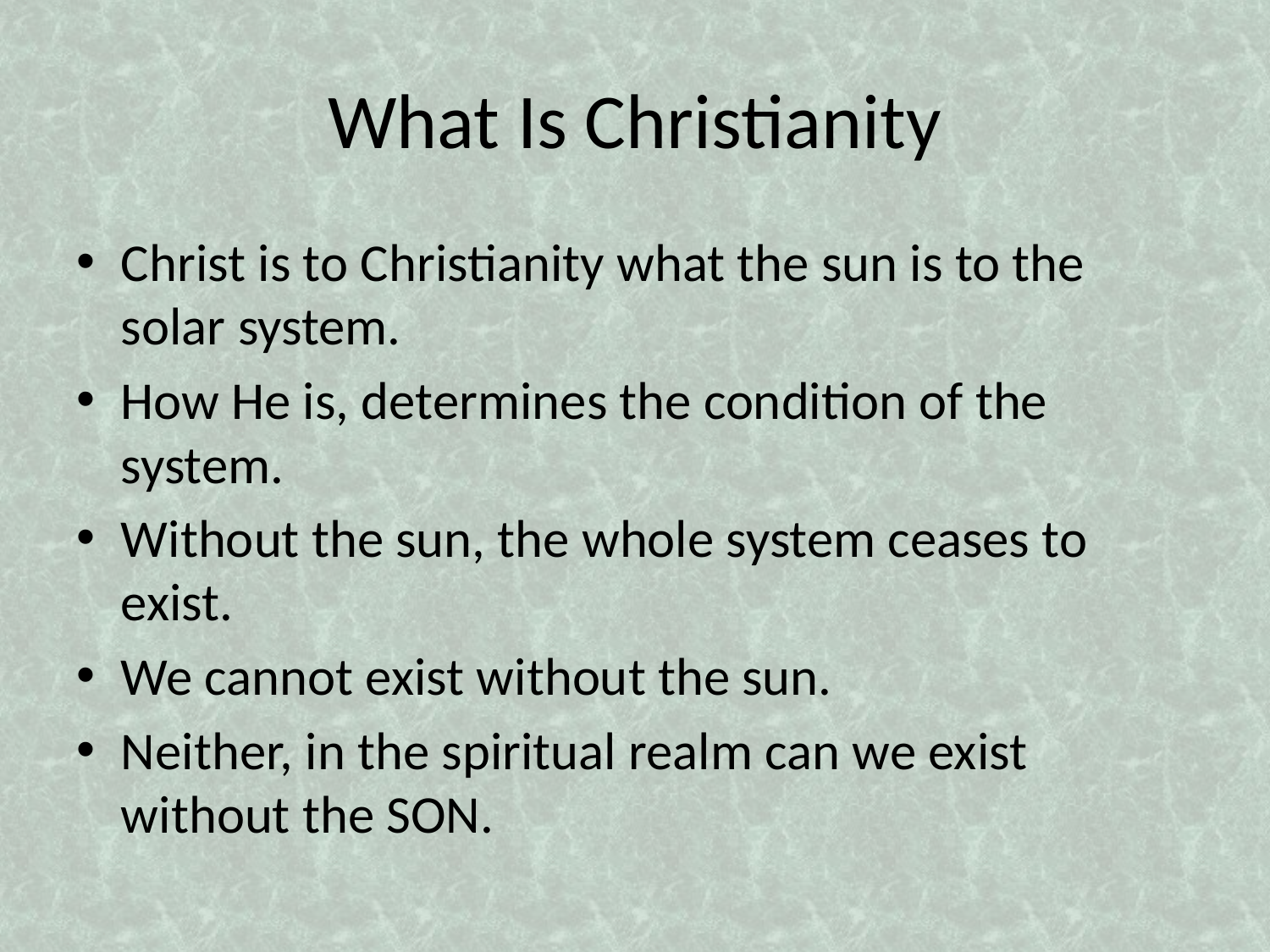

# What Is Christianity
Christ is to Christianity what the sun is to the solar system.
How He is, determines the condition of the system.
Without the sun, the whole system ceases to exist.
We cannot exist without the sun.
Neither, in the spiritual realm can we exist without the SON.